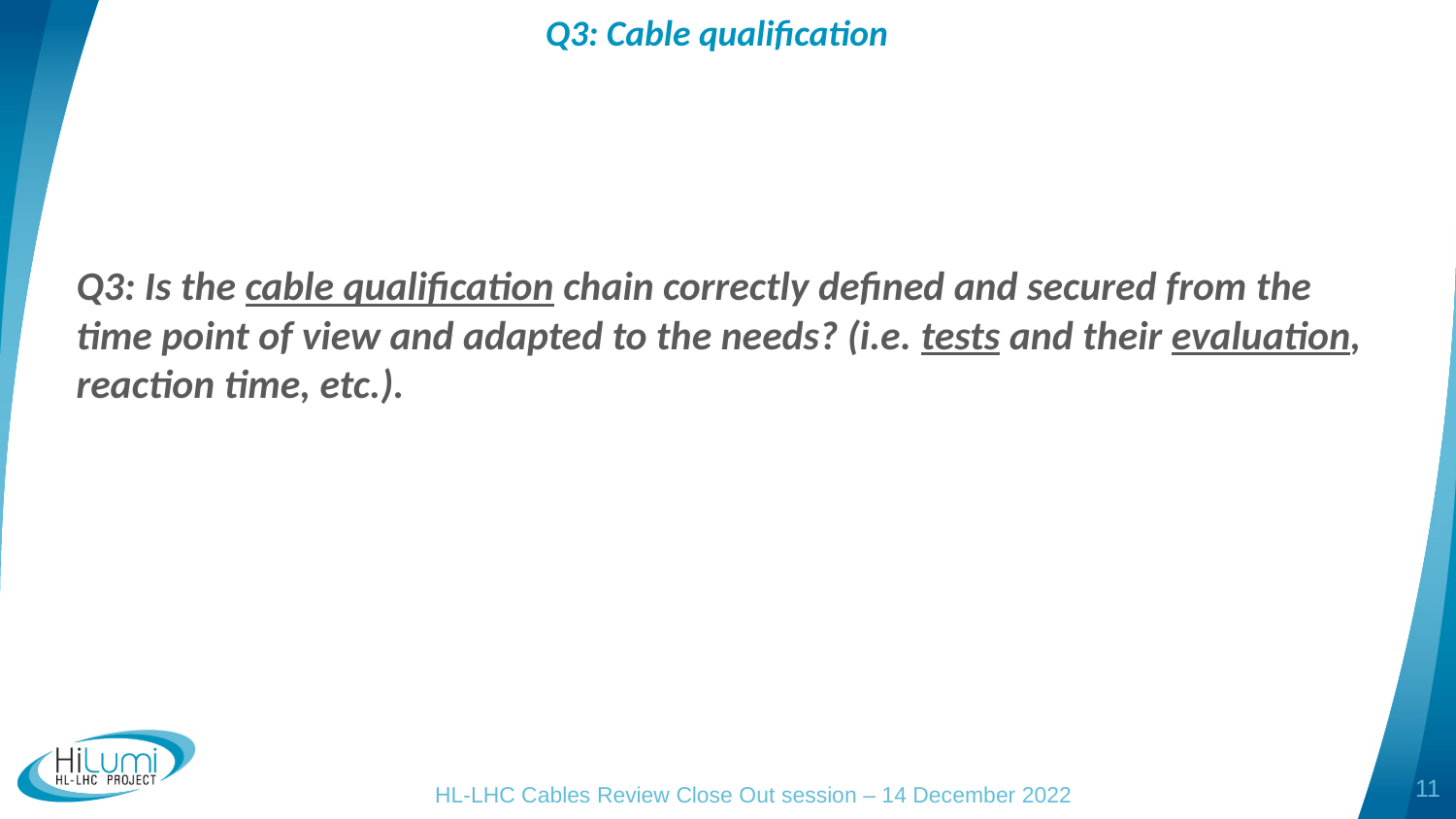

Q3: Cable qualification
Q3: Is the cable qualification chain correctly defined and secured from the time point of view and adapted to the needs? (i.e. tests and their evaluation, reaction time, etc.).
11
HL-LHC Cables Review Close Out session – 14 December 2022